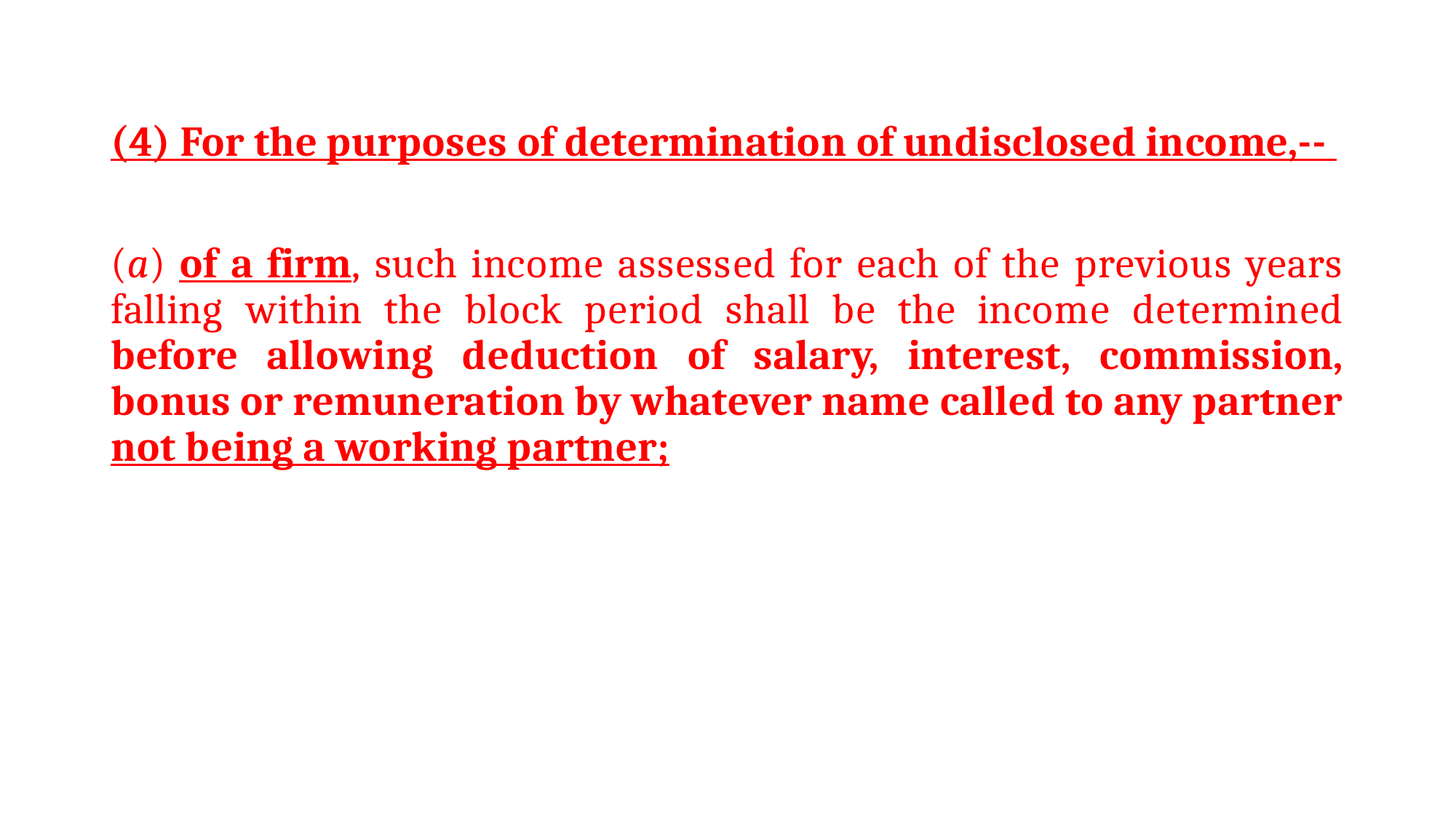

(4) For the purposes of determination of undisclosed income,--

(a) of a firm, such income assessed for each of the previous years falling within the block period shall be the income determined before allowing deduction of salary, interest, commission, bonus or remuneration by whatever name called to any partner not being a working partner;

24